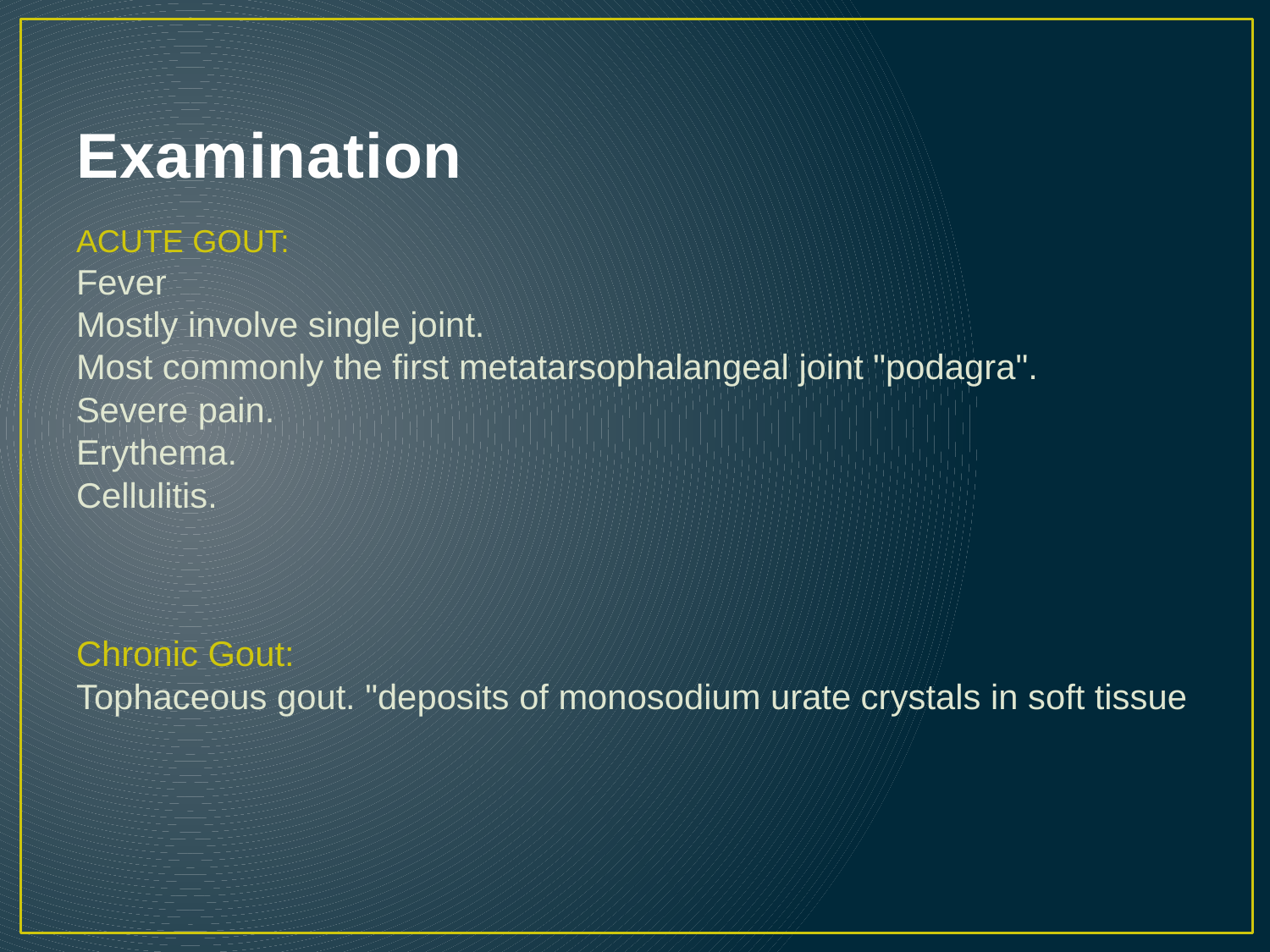

# Examination
ACUTE GOUT:
Fever
Mostly involve single joint.
Most commonly the first metatarsophalangeal joint "podagra".
Severe pain.
Erythema.
Cellulitis.

Chronic Gout:
Tophaceous gout. "deposits of monosodium urate crystals in soft tissue